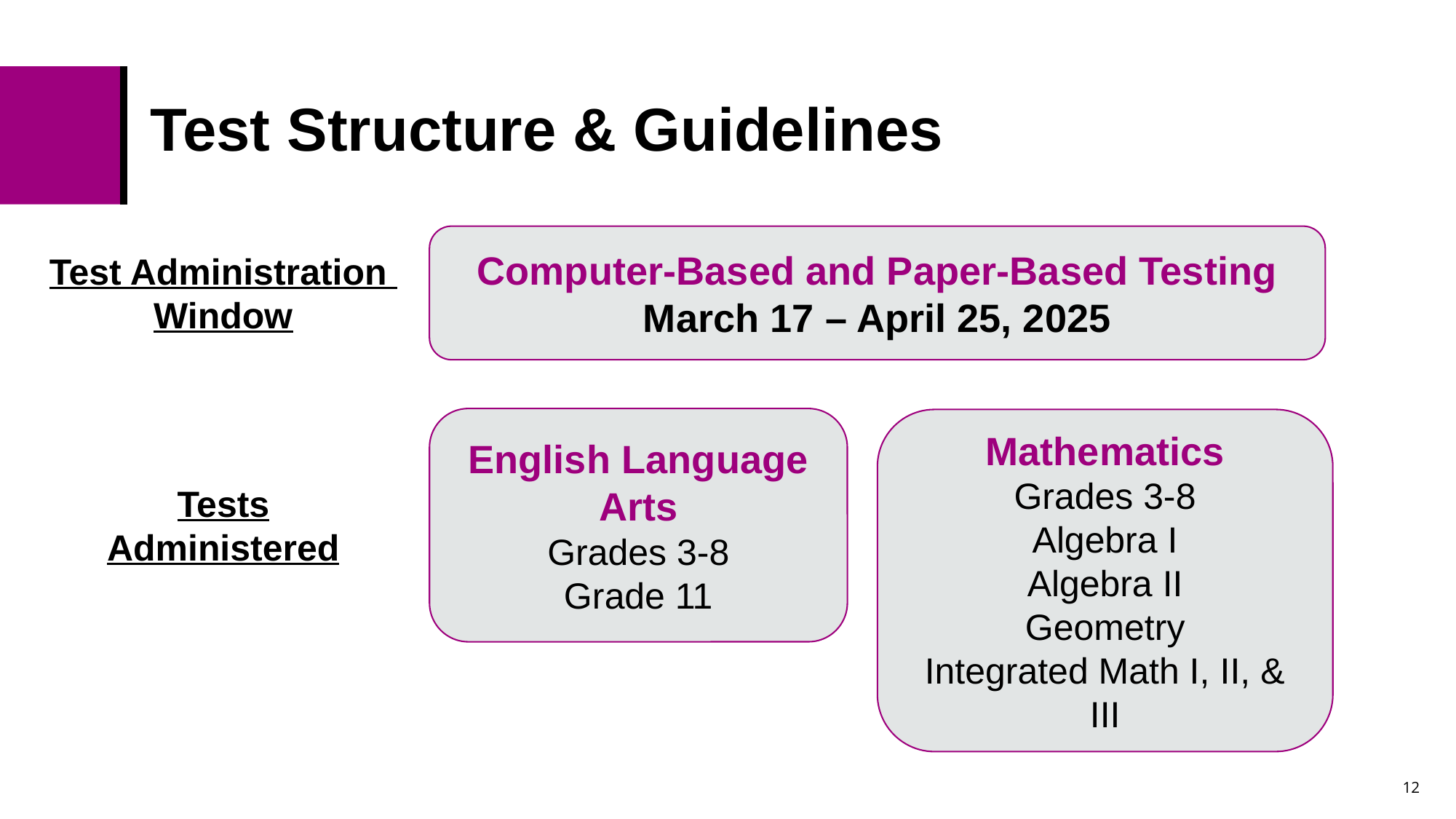

# Test Structure & Guidelines
Computer-Based and Paper-Based Testing
March 17 – April 25, 2025

Test Administration
Window
English Language Arts
Grades 3-8
Grade 11
Mathematics
Grades 3-8
Algebra I
Algebra II
Geometry
Integrated Math I, II, & III
Tests
Administered
12